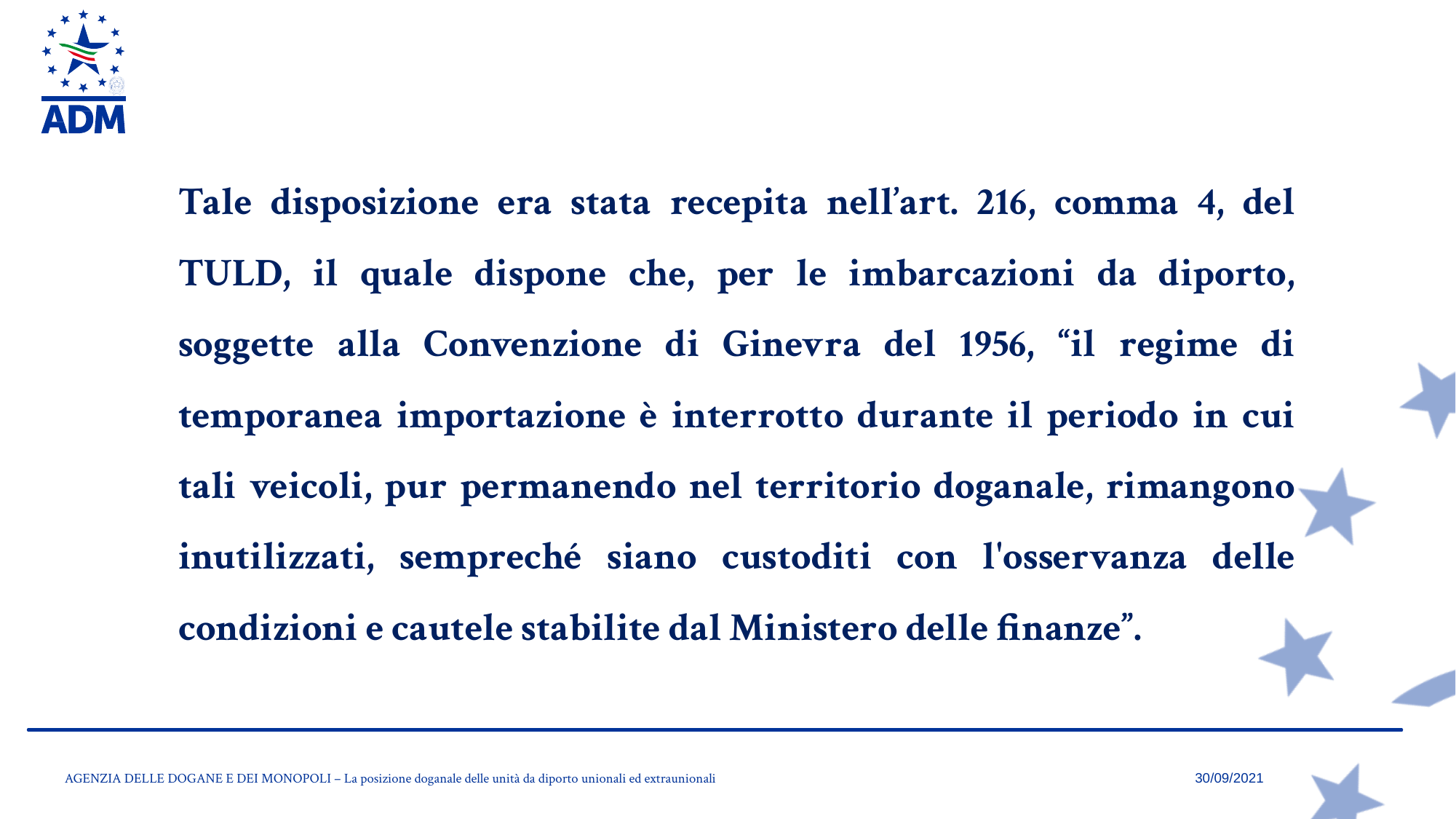

Tale disposizione era stata recepita nell’art. 216, comma 4, del TULD, il quale dispone che, per le imbarcazioni da diporto, soggette alla Convenzione di Ginevra del 1956, “il regime di temporanea importazione è interrotto durante il periodo in cui tali veicoli, pur permanendo nel territorio doganale, rimangono inutilizzati, sempreché siano custoditi con l'osservanza delle condizioni e cautele stabilite dal Ministero delle finanze”.
AGENZIA DELLE DOGANE E DEI MONOPOLI – La posizione doganale delle unità da diporto unionali ed extraunionali
30/09/2021